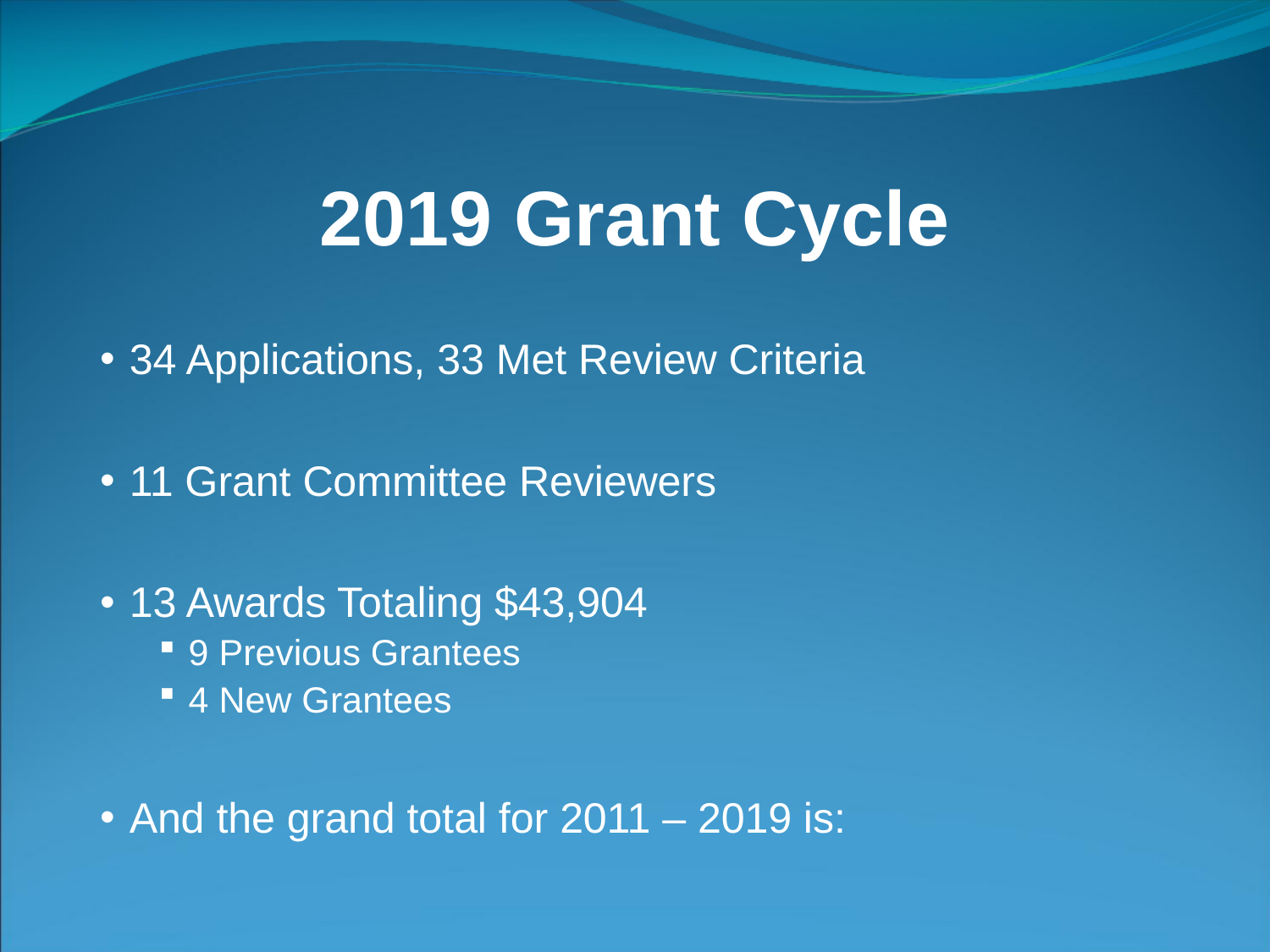

# 2019 Grant Cycle
34 Applications, 33 Met Review Criteria

11 Grant Committee Reviewers

13 Awards Totaling $43,904
9 Previous Grantees
4 New Grantees

And the grand total for 2011 – 2019 is: